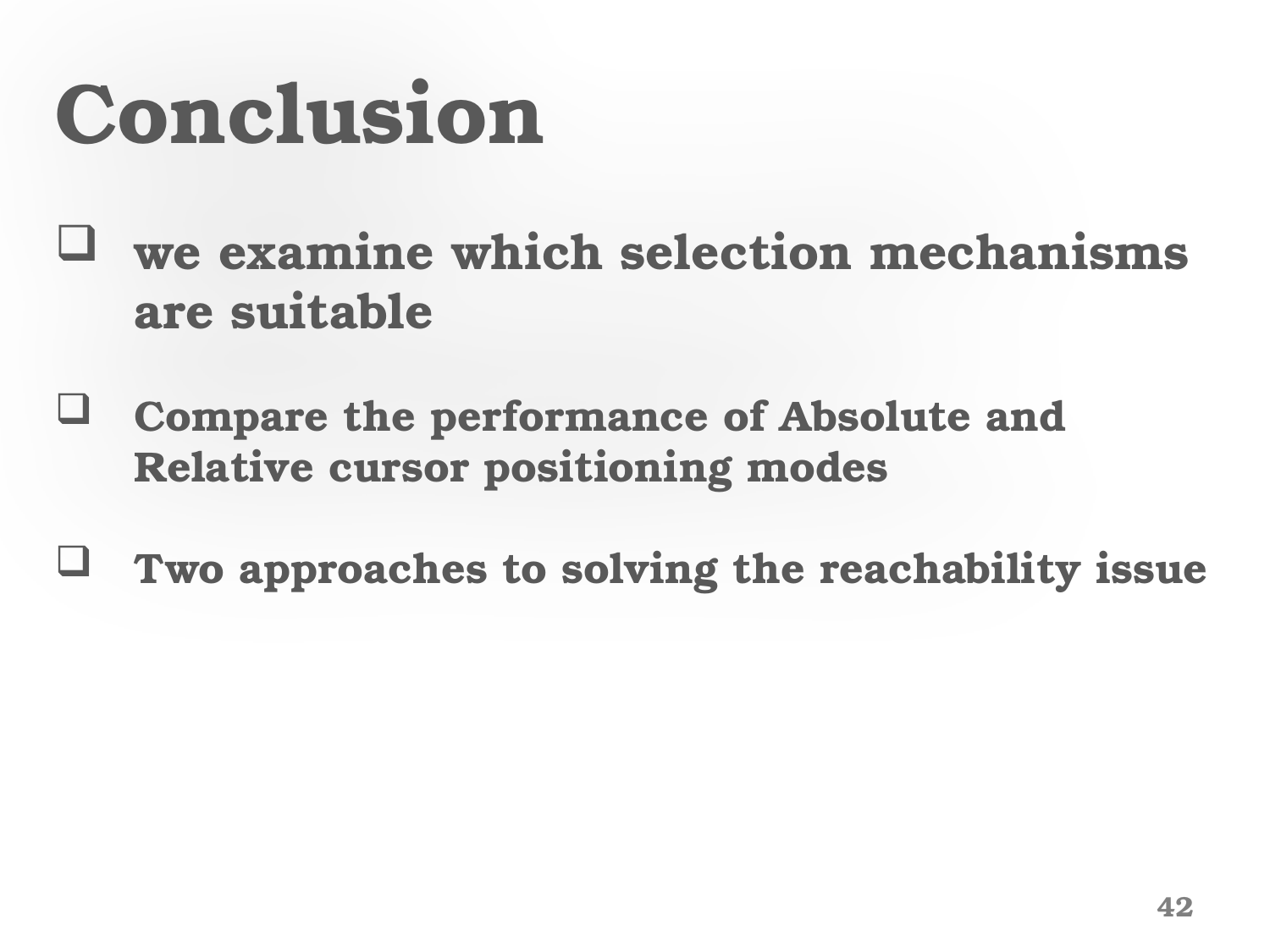

Conclusion

we examine which selection mechanisms are suitable

Compare the performance of Absolute and Relative cursor positioning modes

Two approaches to solving the reachability issue

42